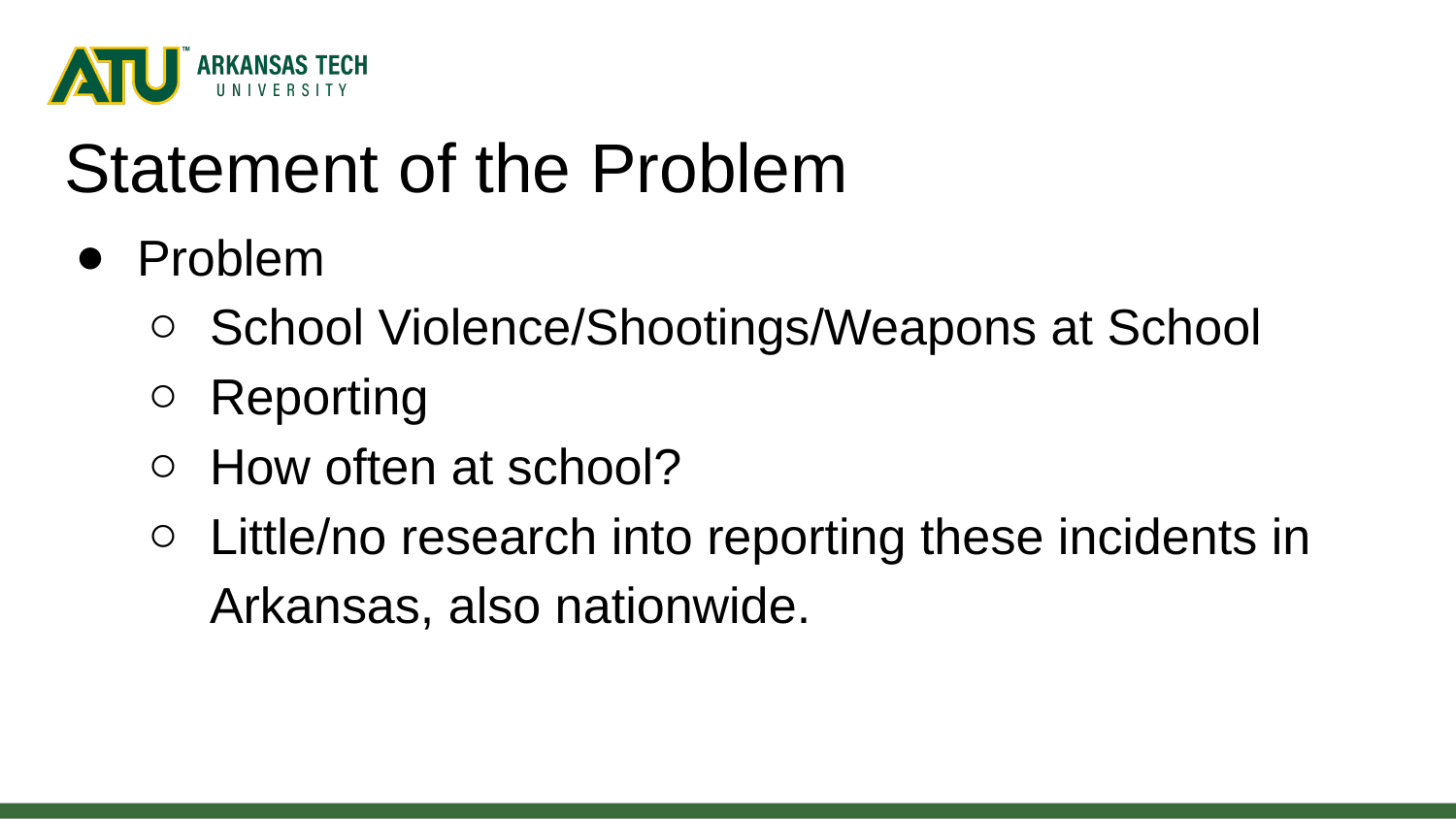

# Statement of the Problem
Problem
School Violence/Shootings/Weapons at School
Reporting
How often at school?
Little/no research into reporting these incidents in Arkansas, also nationwide.